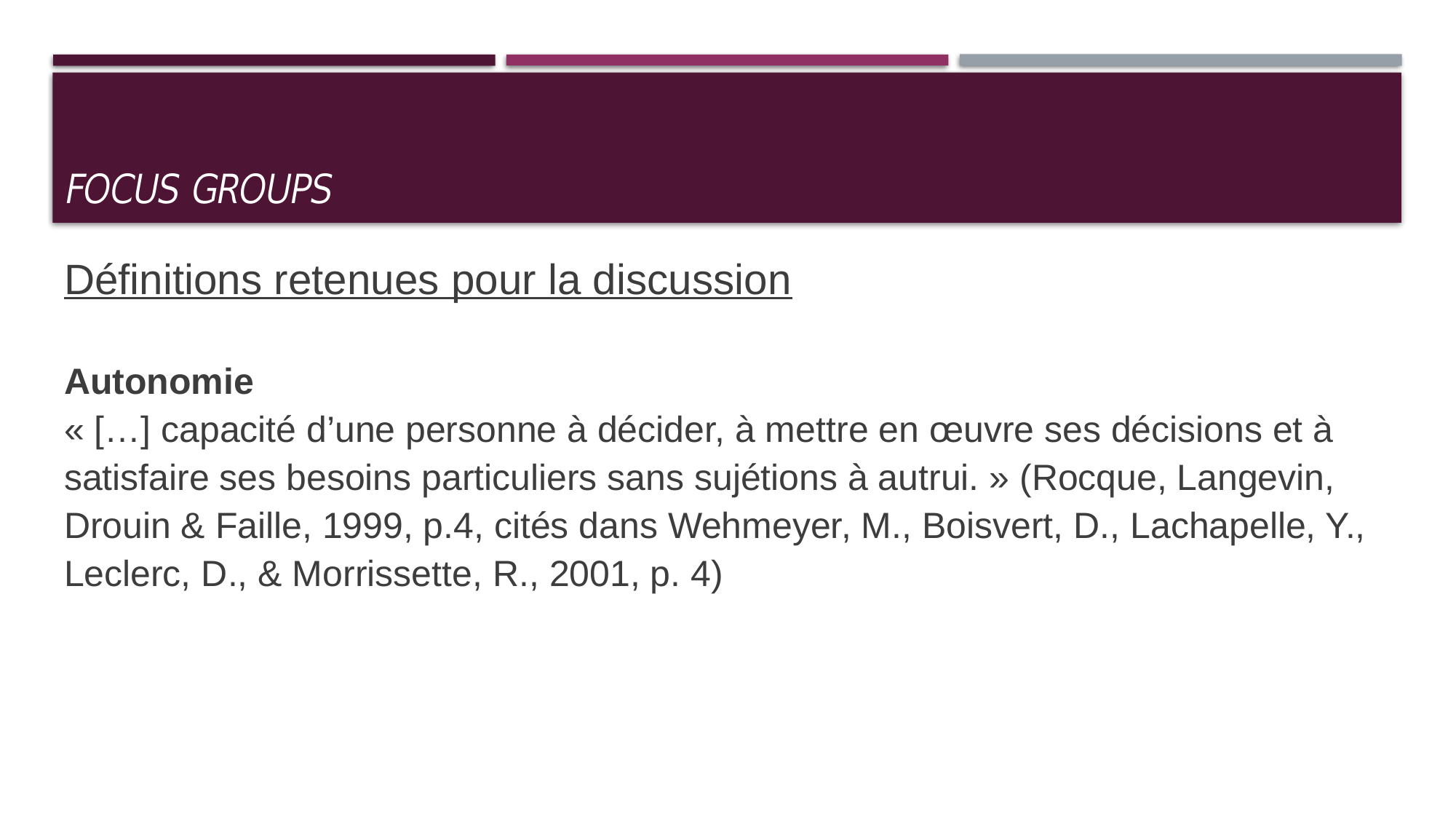

# Focus groups
Définitions retenues pour la discussion

Autonomie
« […] capacité d’une personne à décider, à mettre en œuvre ses décisions et à satisfaire ses besoins particuliers sans sujétions à autrui. » (Rocque, Langevin, Drouin & Faille, 1999, p.4, cités dans Wehmeyer, M., Boisvert, D., Lachapelle, Y., Leclerc, D., & Morrissette, R., 2001, p. 4)